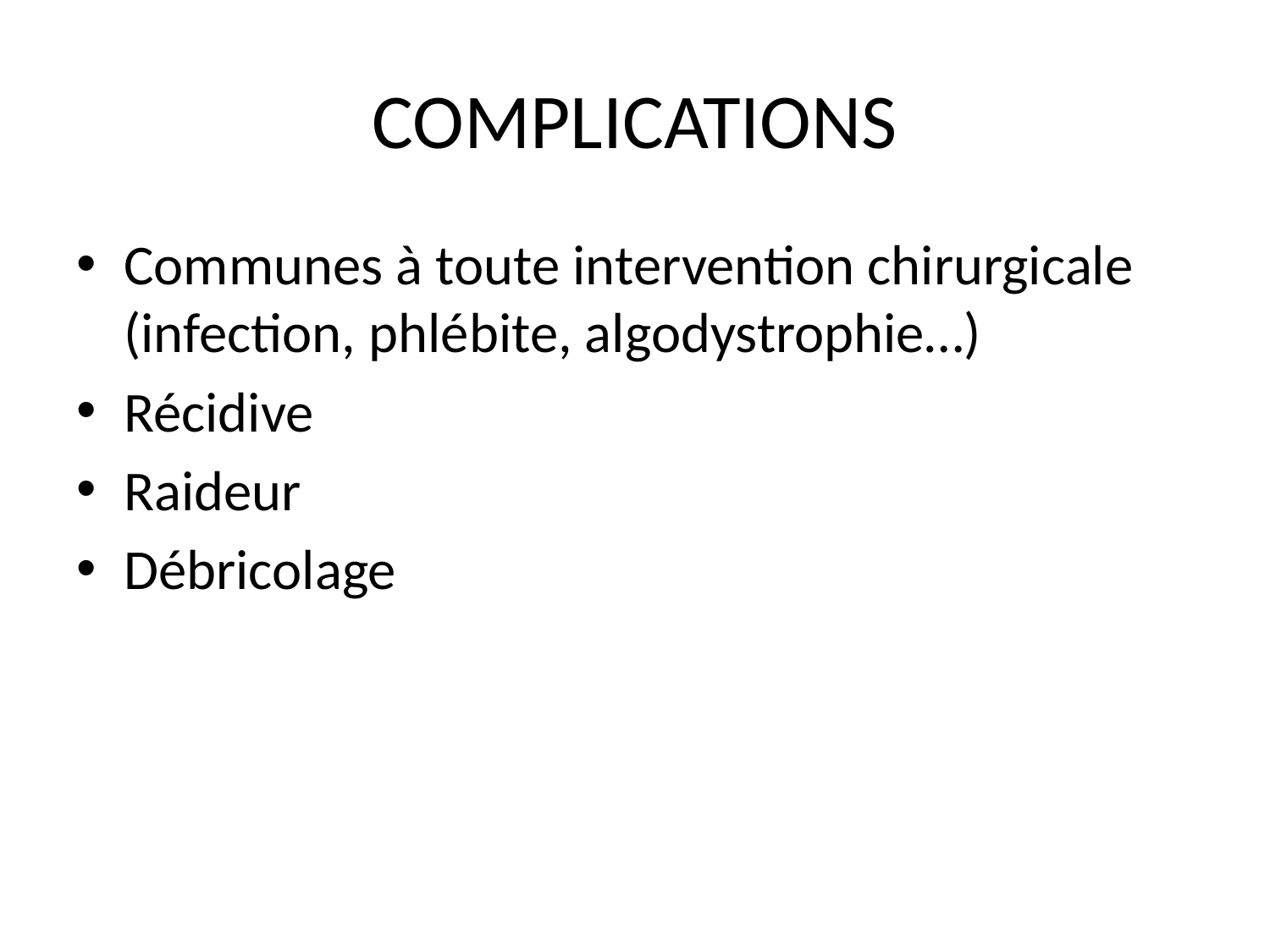

# COMPLICATIONS
Communes à toute intervention chirurgicale (infection, phlébite, algodystrophie…)
Récidive
Raideur
Débricolage